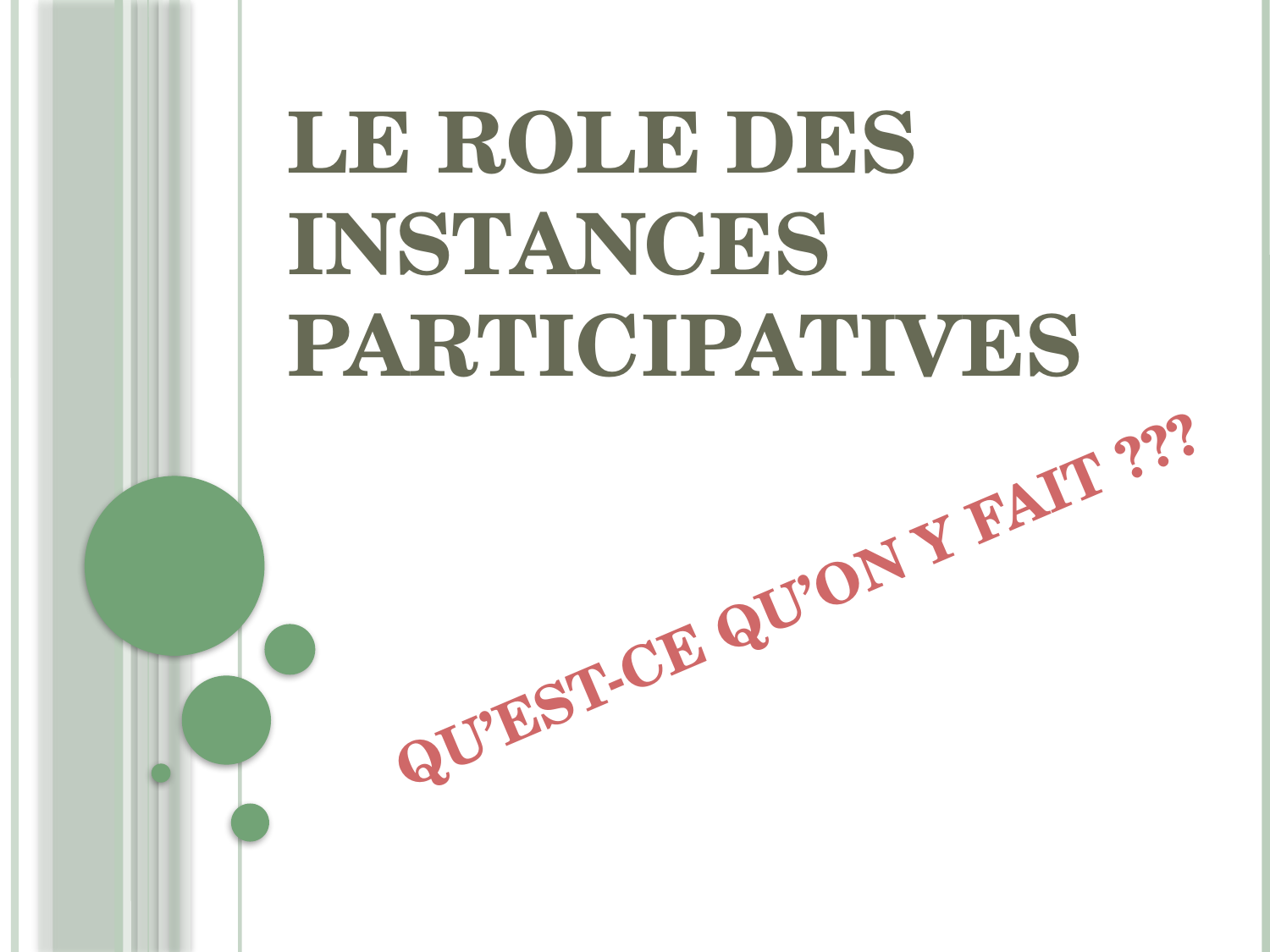

# LE ROLE DES INSTANCES PARTICIPATIVES
QU’EST-CE QU’ON Y FAIT ???